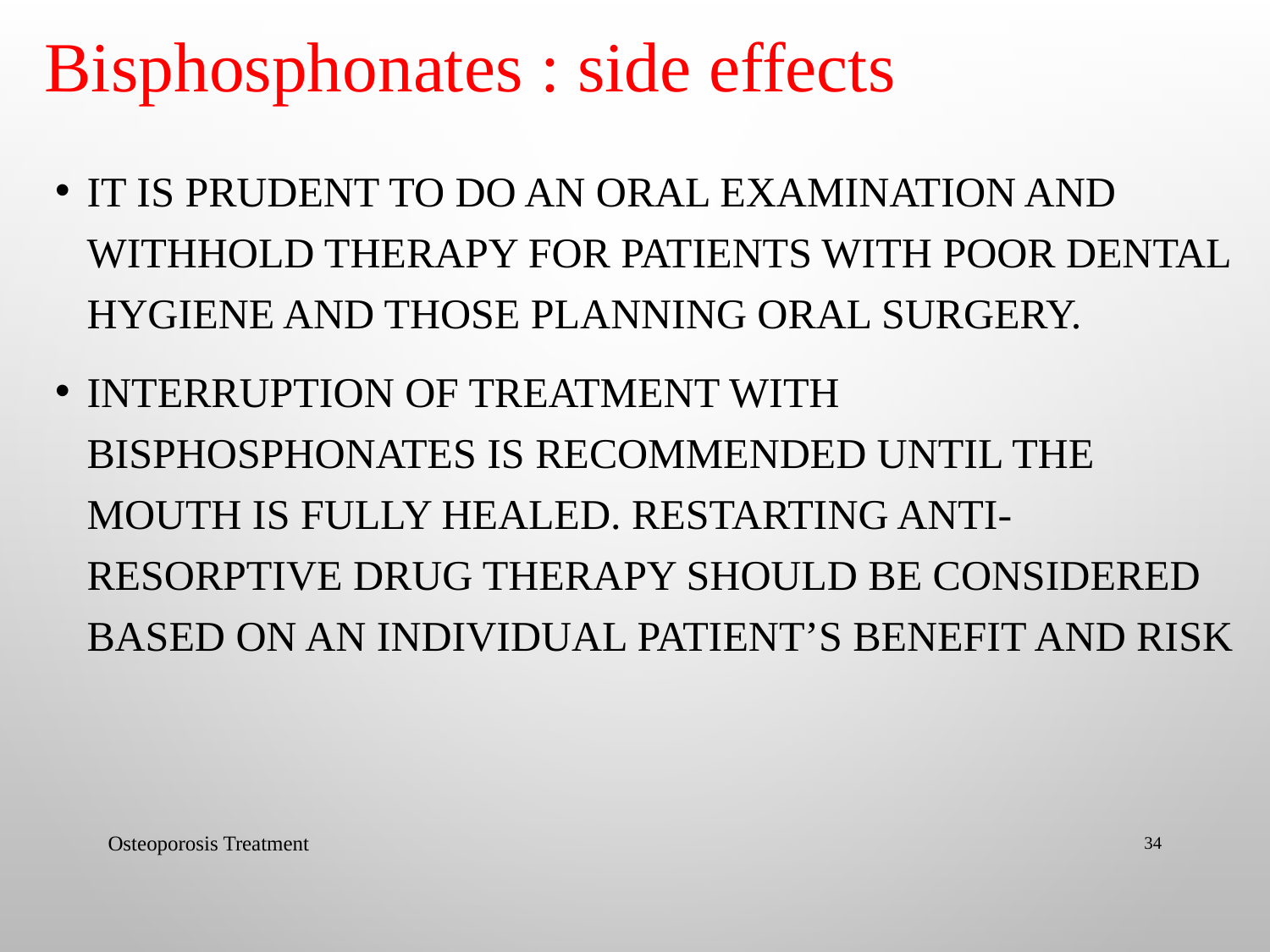

# Bisphosphonates : side effects
It is prudent to do an oral examination and withhold therapy for patients with poor dental hygiene and those planning oral surgery.
Interruption of treatment with bisphosphonates is recommended until the mouth is fully healed. Restarting anti-resorptive drug therapy should be considered based on an individual patient’s benefit and risk

Osteoporosis Treatment
34